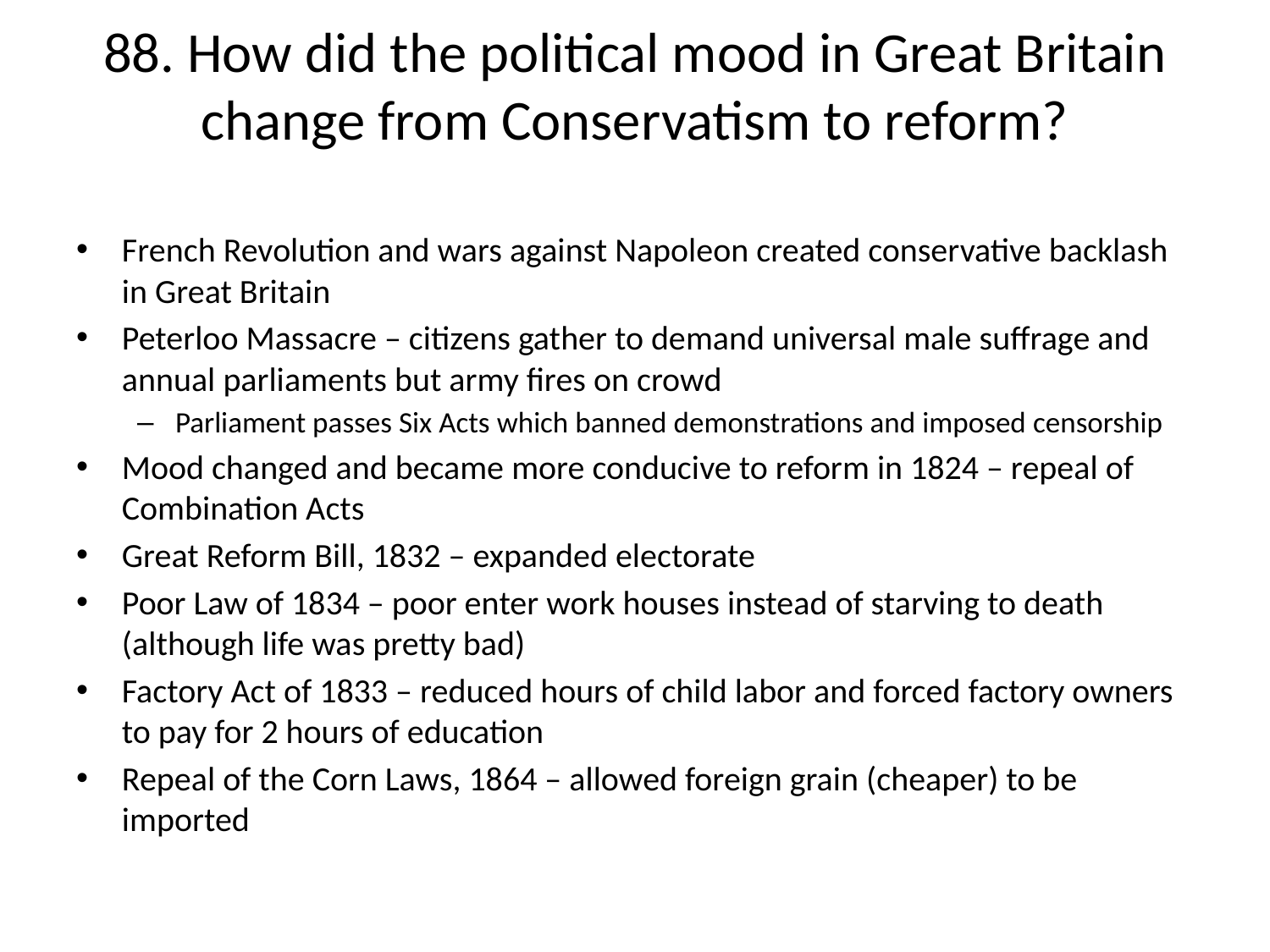

# 88. How did the political mood in Great Britain change from Conservatism to reform?
French Revolution and wars against Napoleon created conservative backlash in Great Britain
Peterloo Massacre – citizens gather to demand universal male suffrage and annual parliaments but army fires on crowd
Parliament passes Six Acts which banned demonstrations and imposed censorship
Mood changed and became more conducive to reform in 1824 – repeal of Combination Acts
Great Reform Bill, 1832 – expanded electorate
Poor Law of 1834 – poor enter work houses instead of starving to death (although life was pretty bad)
Factory Act of 1833 – reduced hours of child labor and forced factory owners to pay for 2 hours of education
Repeal of the Corn Laws, 1864 – allowed foreign grain (cheaper) to be imported